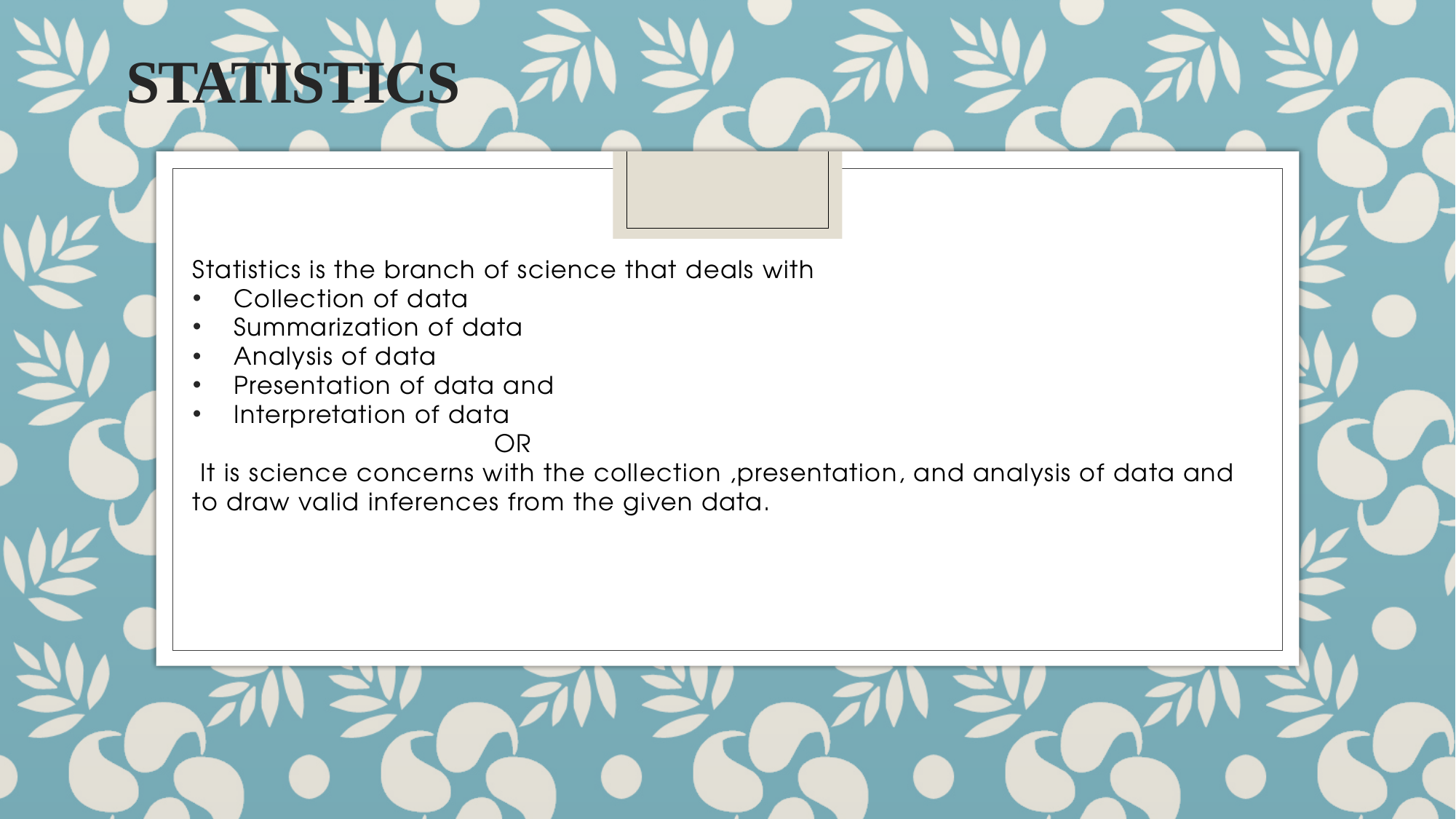

# Statistics
Statistics is the branch of science that deals with
Collection of data
Summarization of data
Analysis of data
Presentation of data and
Interpretation of data
                                      OR
 It is science concerns with the collection ,presentation, and analysis of data and to draw valid inferences from the given data.